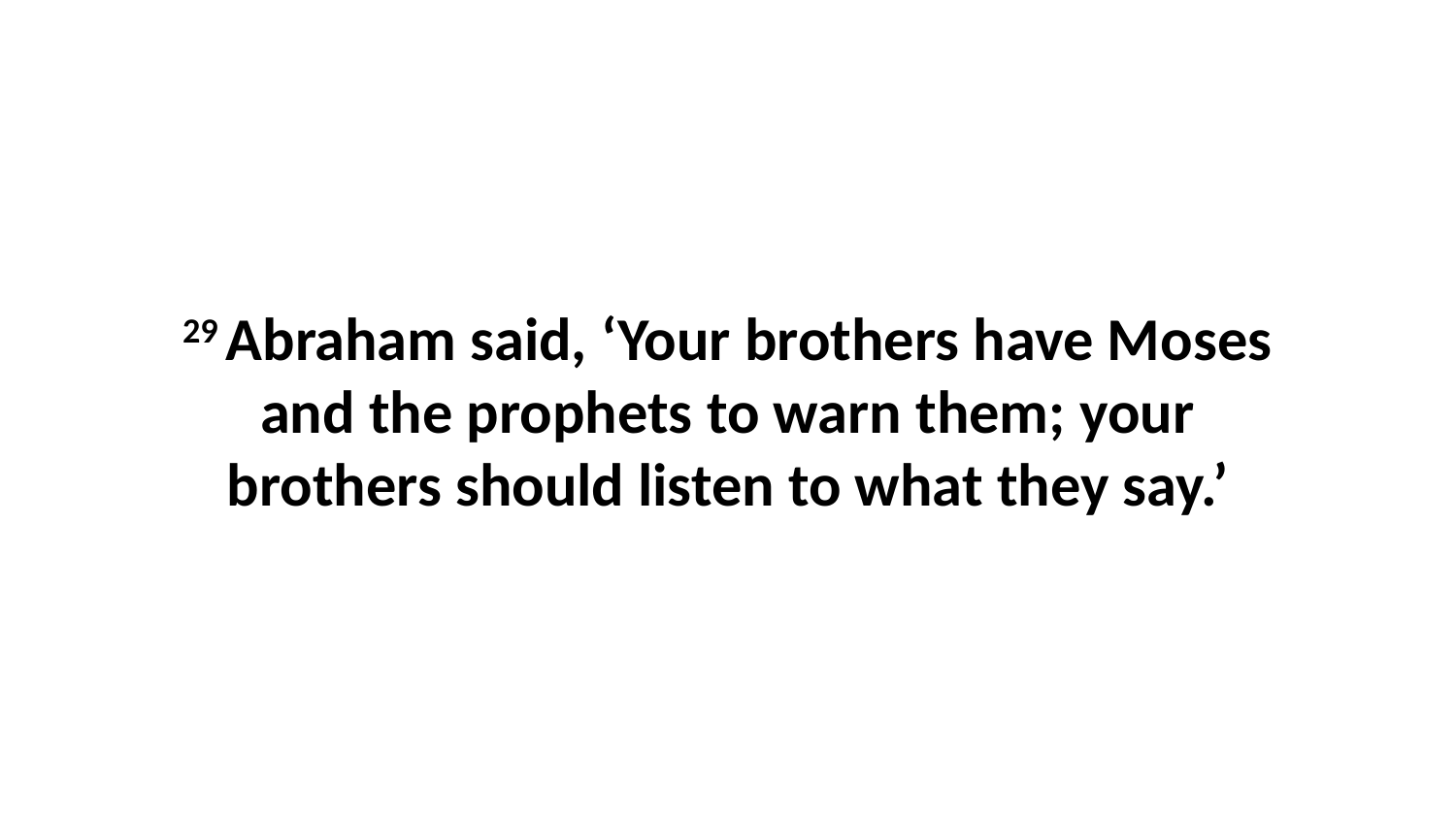

29 Abraham said, ‘Your brothers have Moses and the prophets to warn them; your brothers should listen to what they say.’